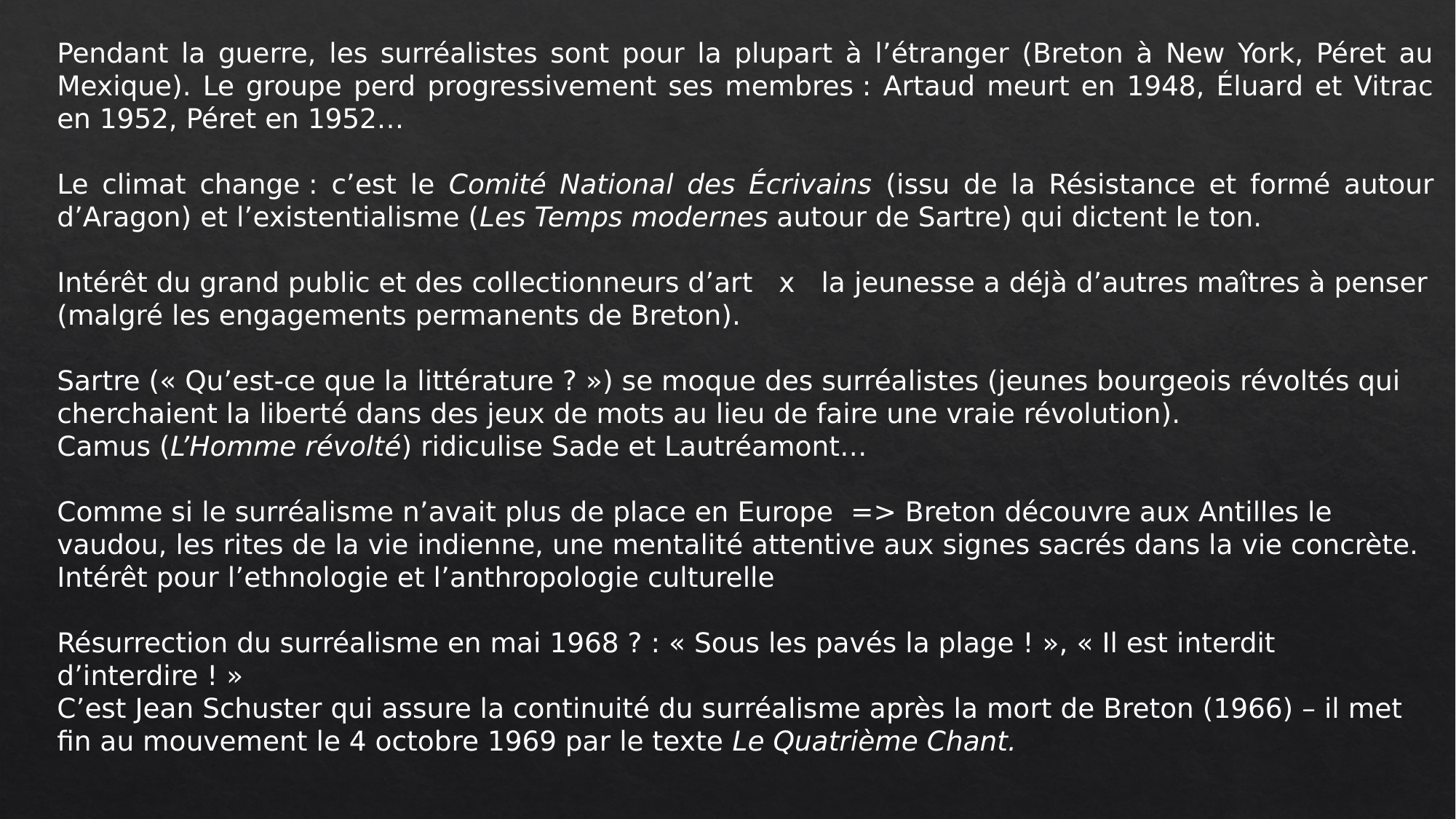

Pendant la guerre, les surréalistes sont pour la plupart à l’étranger (Breton à New York, Péret au Mexique). Le groupe perd progressivement ses membres : Artaud meurt en 1948, Éluard et Vitrac en 1952, Péret en 1952…

Le climat change : c’est le Comité National des Écrivains (issu de la Résistance et formé autour d’Aragon) et l’existentialisme (Les Temps modernes autour de Sartre) qui dictent le ton.

Intérêt du grand public et des collectionneurs d’art   x   la jeunesse a déjà d’autres maîtres à penser (malgré les engagements permanents de Breton).

Sartre (« Qu’est-ce que la littérature ? ») se moque des surréalistes (jeunes bourgeois révoltés qui cherchaient la liberté dans des jeux de mots au lieu de faire une vraie révolution).
Camus (L’Homme révolté) ridiculise Sade et Lautréamont…

Comme si le surréalisme n’avait plus de place en Europe  => Breton découvre aux Antilles le vaudou, les rites de la vie indienne, une mentalité attentive aux signes sacrés dans la vie concrète. Intérêt pour l’ethnologie et l’anthropologie culturelle

Résurrection du surréalisme en mai 1968 ? : « Sous les pavés la plage ! », « Il est interdit d’interdire ! »
C’est Jean Schuster qui assure la continuité du surréalisme après la mort de Breton (1966) – il met fin au mouvement le 4 octobre 1969 par le texte Le Quatrième Chant.